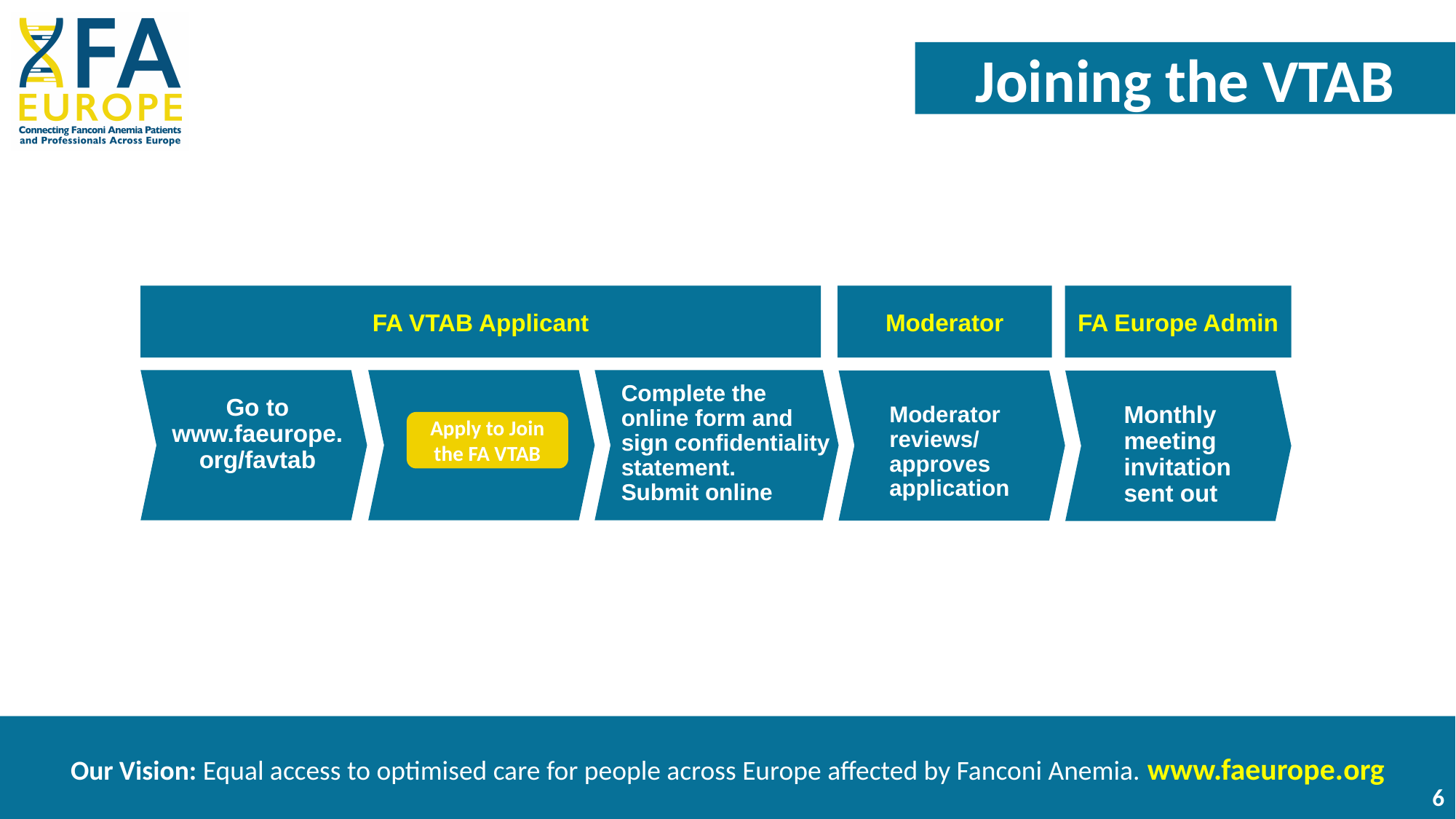

Joining the VTAB
FA VTAB Applicant
Moderator
FA Europe Admin

Complete the online form and sign confidentiality statement.       Submit online
Go to www.faeurope.org/favtab

Monthly meeting invitation sent out
Moderator reviews/ approves application
Apply to Join the FA VTAB
6